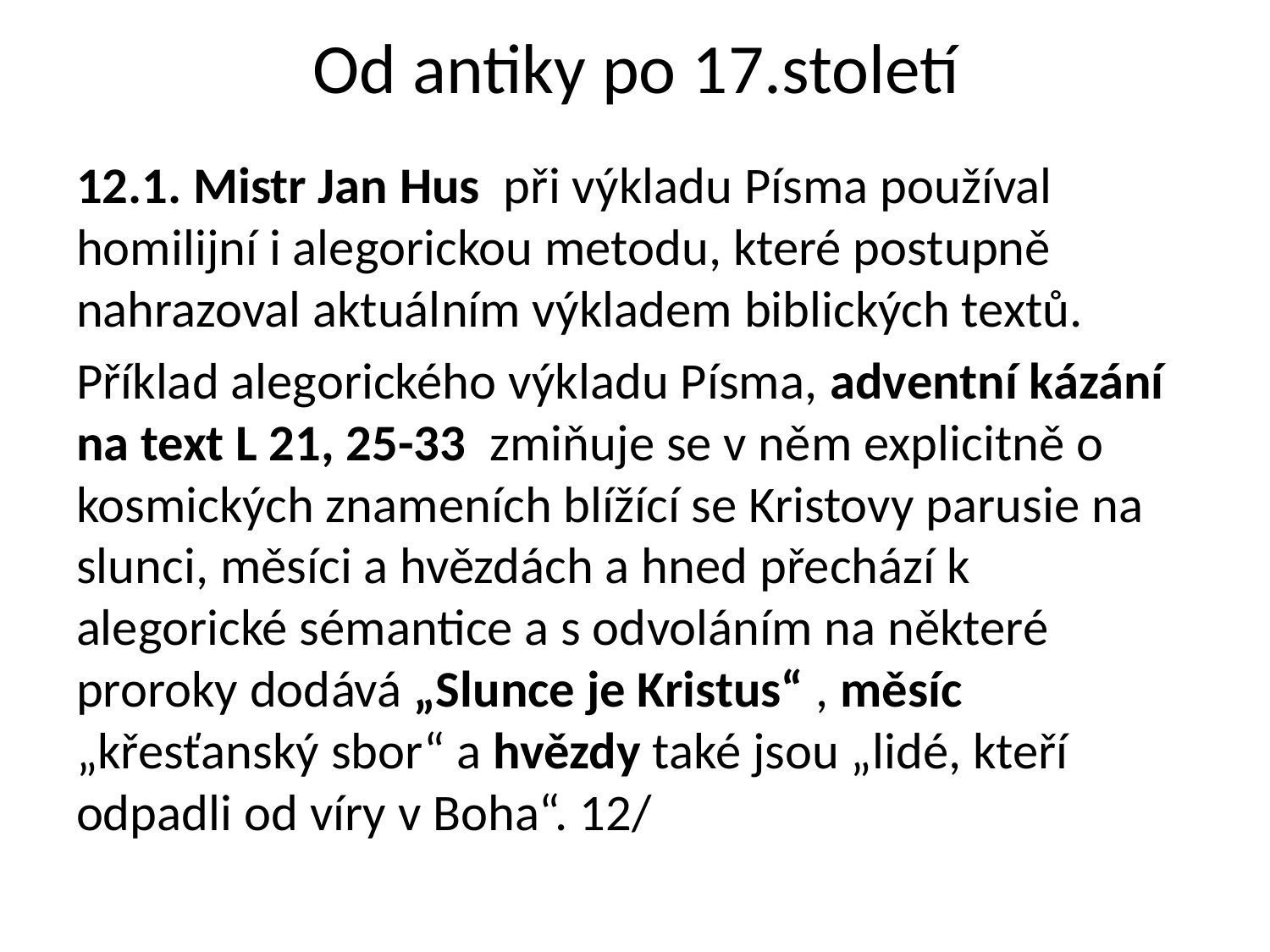

# Od antiky po 17.století
12.1. Mistr Jan Hus  při výkladu Písma používal homilijní i alegorickou metodu, které postupně nahrazoval aktuálním výkladem biblických textů.
Příklad alegorického výkladu Písma, adventní kázání na text L 21, 25-33  zmiňuje se v něm explicitně o kosmických znameních blížící se Kristovy parusie na slunci, měsíci a hvězdách a hned přechází k alegorické sémantice a s odvoláním na některé proroky dodává „Slunce je Kristus“ , měsíc „křesťanský sbor“ a hvězdy také jsou „lidé, kteří odpadli od víry v Boha“. 12/